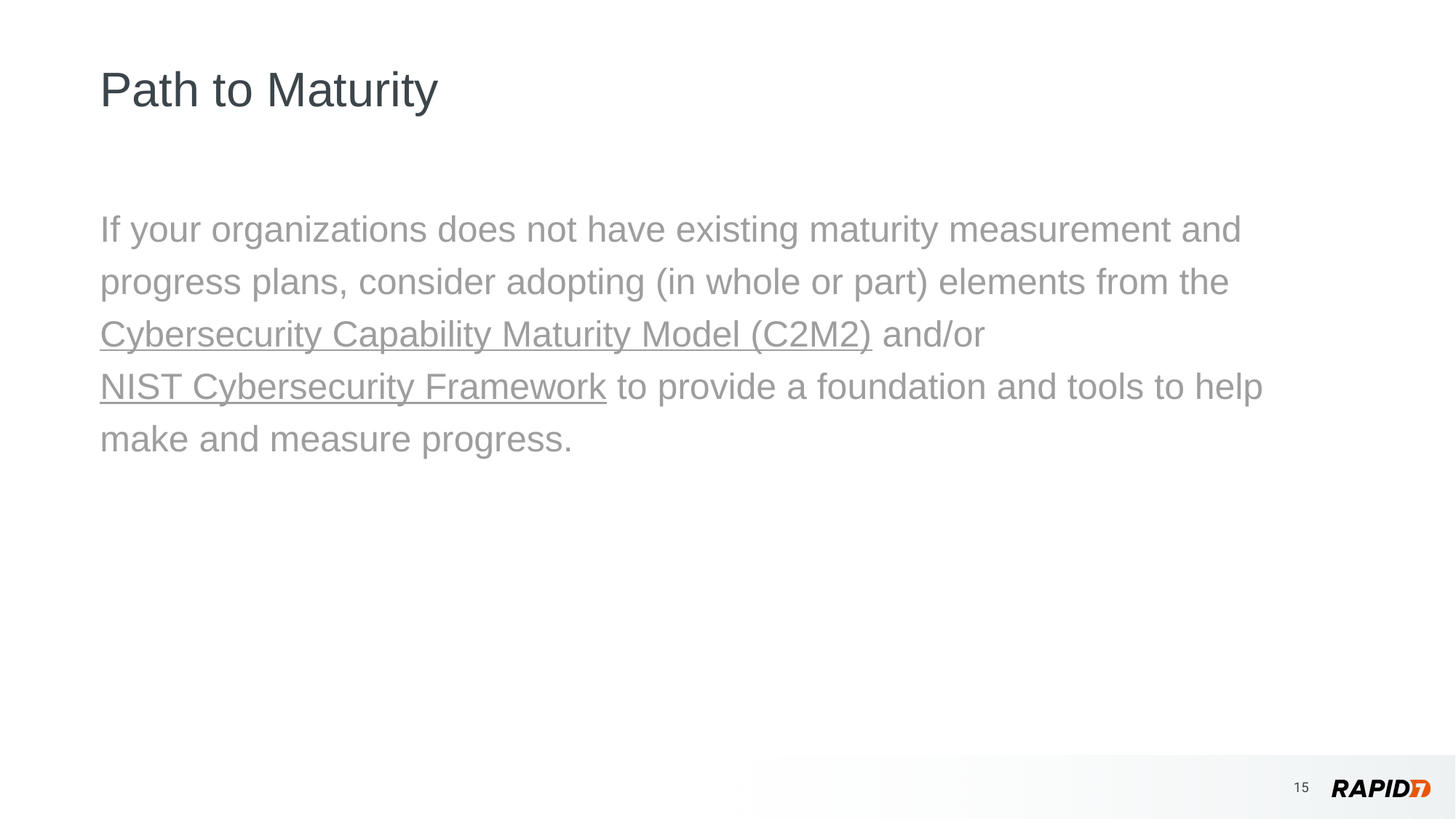

# Path to Maturity
If your organizations does not have existing maturity measurement and progress plans, consider adopting (in whole or part) elements from the  Cybersecurity Capability Maturity Model (C2M2) and/or NIST Cybersecurity Framework to provide a foundation and tools to help make and measure progress.

15